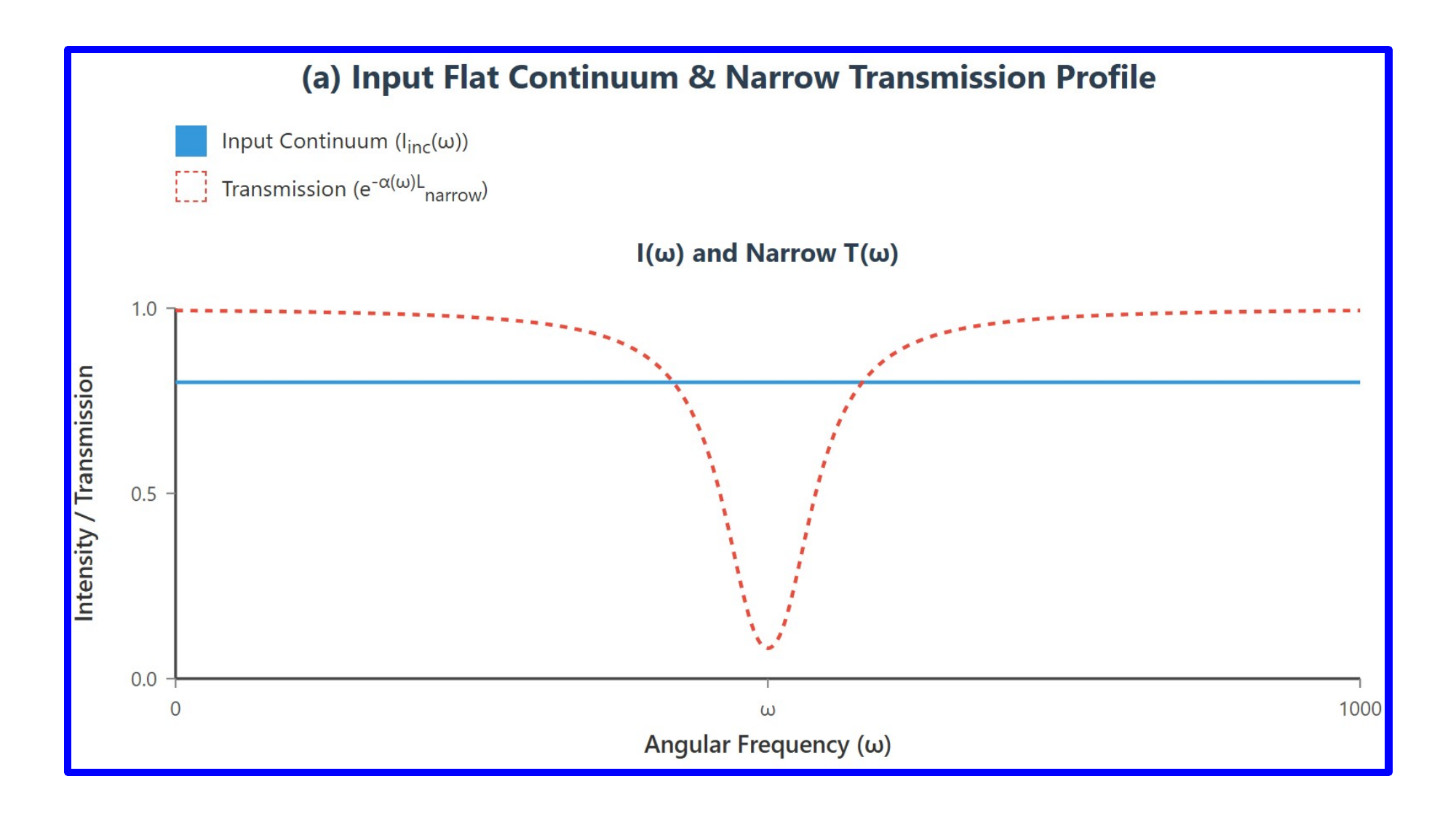

[IMAGE REQUIRED: Three plots: (a) input flat spectrum, (b) output with narrow hole, (c) output when continuum narrower than absorption line showing uniform attenuation.]

---

Prepared by Dist. Prof. Dr. M.A. Gondal for Phys 608 Laser Spectroscopy course in KFUPM (Term 251)